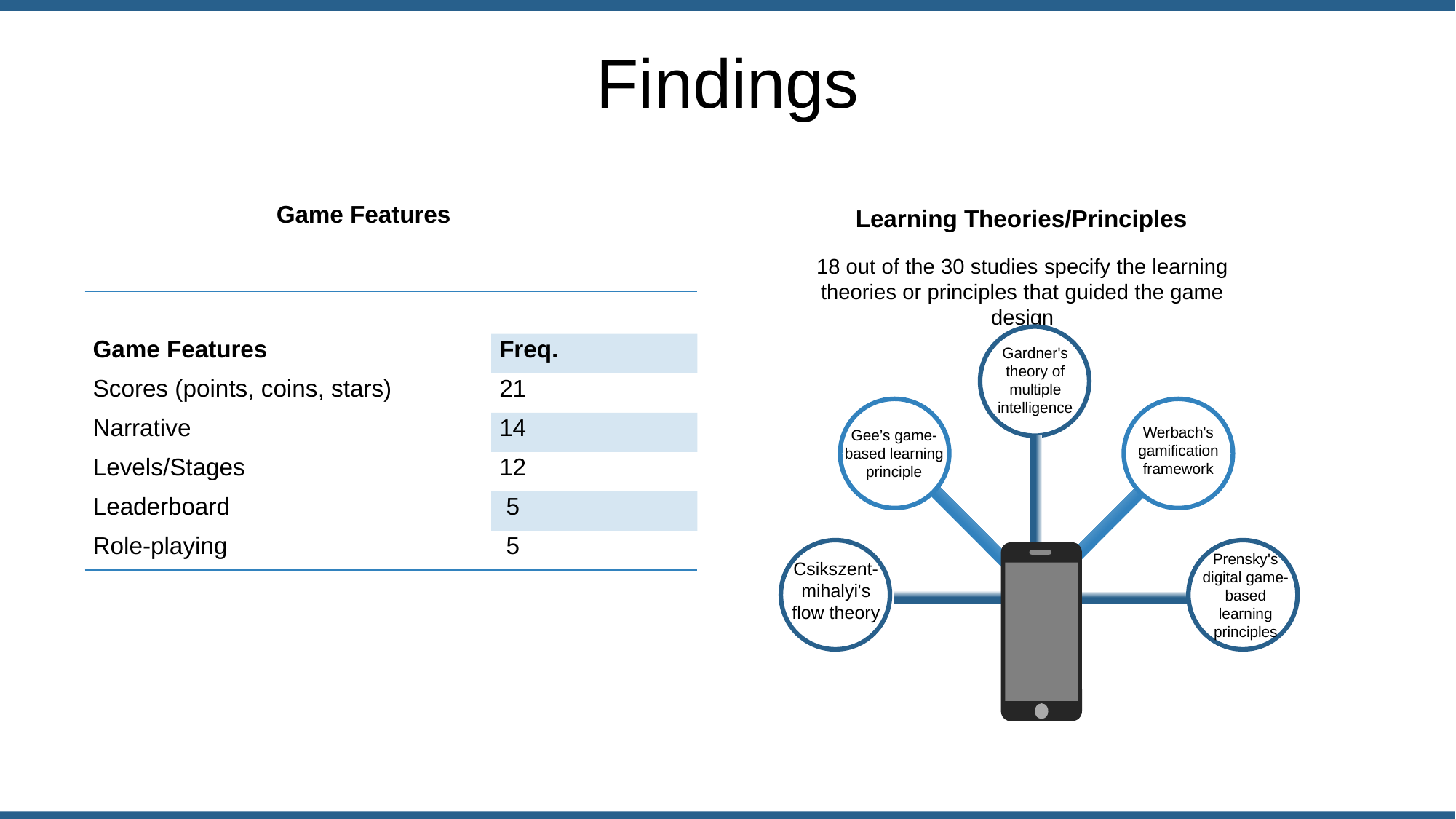

Findings
Game Features
Learning Theories/Principles
18 out of the 30 studies specify the learning theories or principles that guided the game design
|  |  |
| --- | --- |
| Game Features | Freq. |
| Scores (points, coins, stars) | 21 |
| Narrative | 14 |
| Levels/Stages | 12 |
| Leaderboard | 5 |
| Role-playing | 5 |

Gardner's theory of multiple intelligence

Werbach's gamification framework
Gee’s game- based learning principle

Prensky's digital game-based learning principles
Csikszent-mihalyi's flow theory